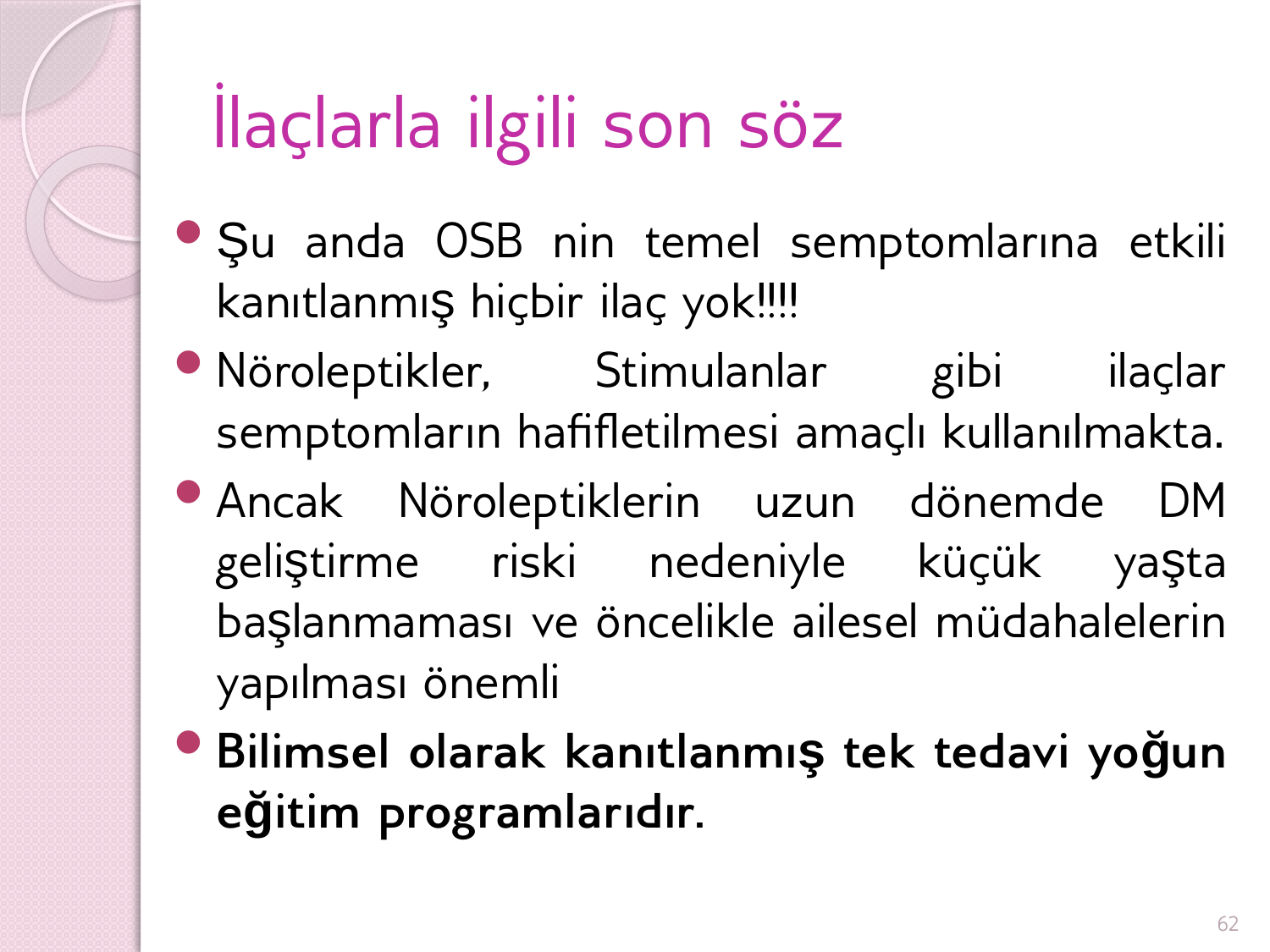

# İlaçlarla ilgili son söz
Şu anda OSB nin temel semptomlarına etkili kanıtlanmış hiçbir ilaç yok!!!!
Nöroleptikler, Stimulanlar gibi ilaçlar semptomların hafifletilmesi amaçlı kullanılmakta.
Ancak Nöroleptiklerin uzun dönemde DM geliştirme riski nedeniyle küçük yaşta başlanmaması ve öncelikle ailesel müdahalelerin yapılması önemli
Bilimsel olarak kanıtlanmış tek tedavi yoğun eğitim programlarıdır.
62